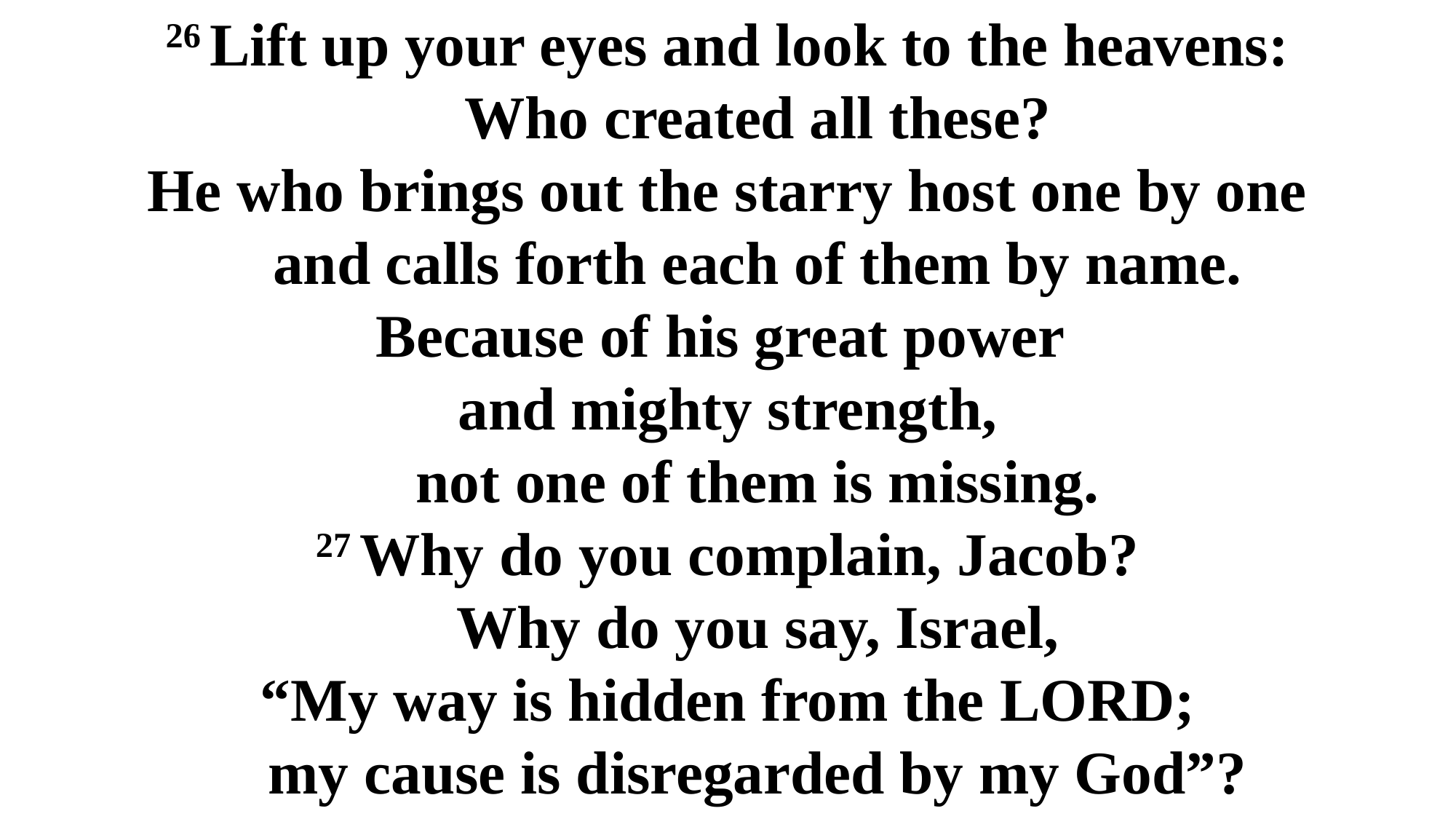

26 Lift up your eyes and look to the heavens:
    Who created all these?
He who brings out the starry host one by one
    and calls forth each of them by name.
Because of his great power
and mighty strength,
    not one of them is missing.
27 Why do you complain, Jacob?
    Why do you say, Israel,
“My way is hidden from the Lord;
    my cause is disregarded by my God”?